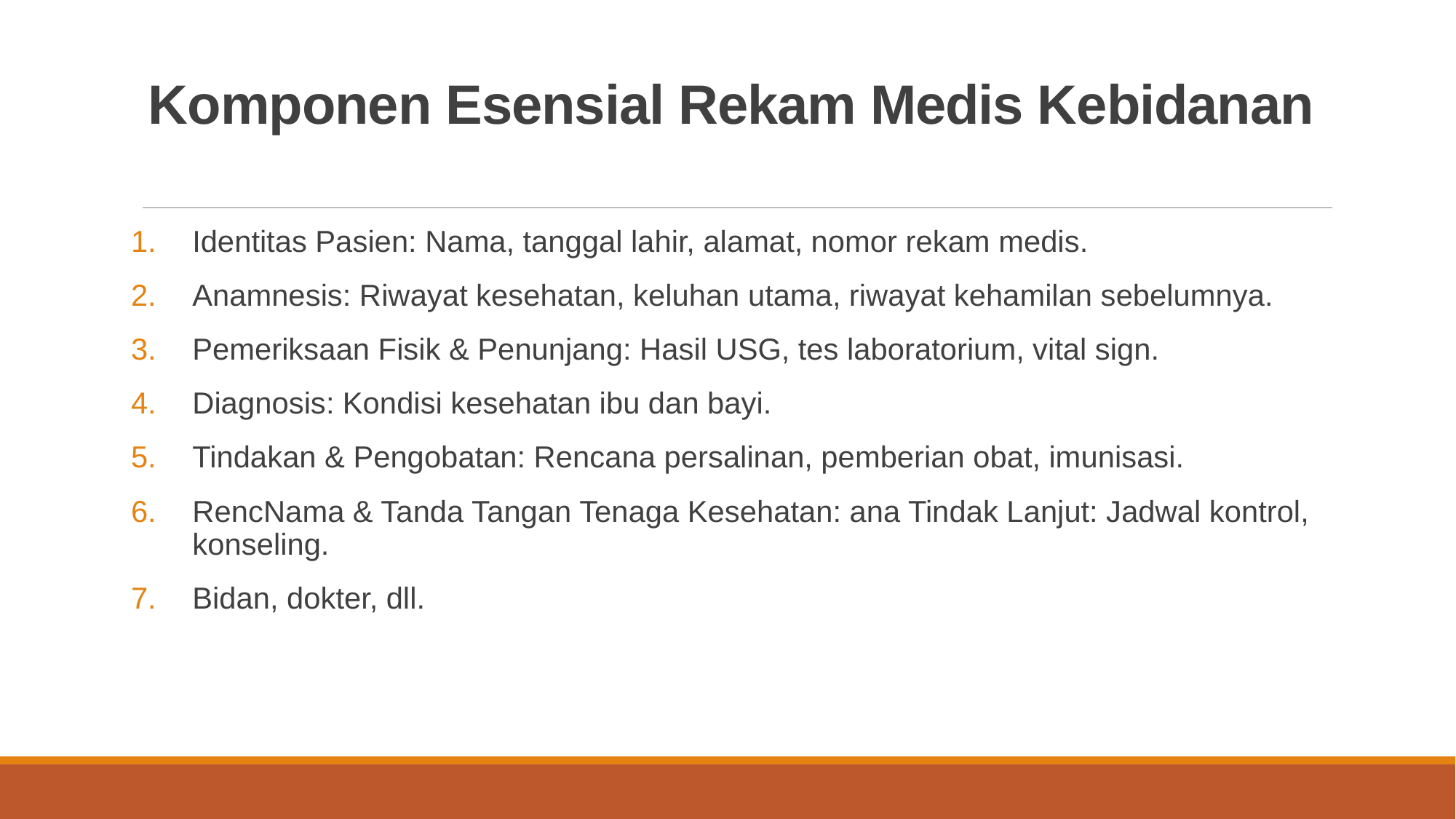

# Komponen Esensial Rekam Medis Kebidanan
Identitas Pasien: Nama, tanggal lahir, alamat, nomor rekam medis.
Anamnesis: Riwayat kesehatan, keluhan utama, riwayat kehamilan sebelumnya.
Pemeriksaan Fisik & Penunjang: Hasil USG, tes laboratorium, vital sign.
Diagnosis: Kondisi kesehatan ibu dan bayi.
Tindakan & Pengobatan: Rencana persalinan, pemberian obat, imunisasi.
RencNama & Tanda Tangan Tenaga Kesehatan: ana Tindak Lanjut: Jadwal kontrol, konseling.
Bidan, dokter, dll.